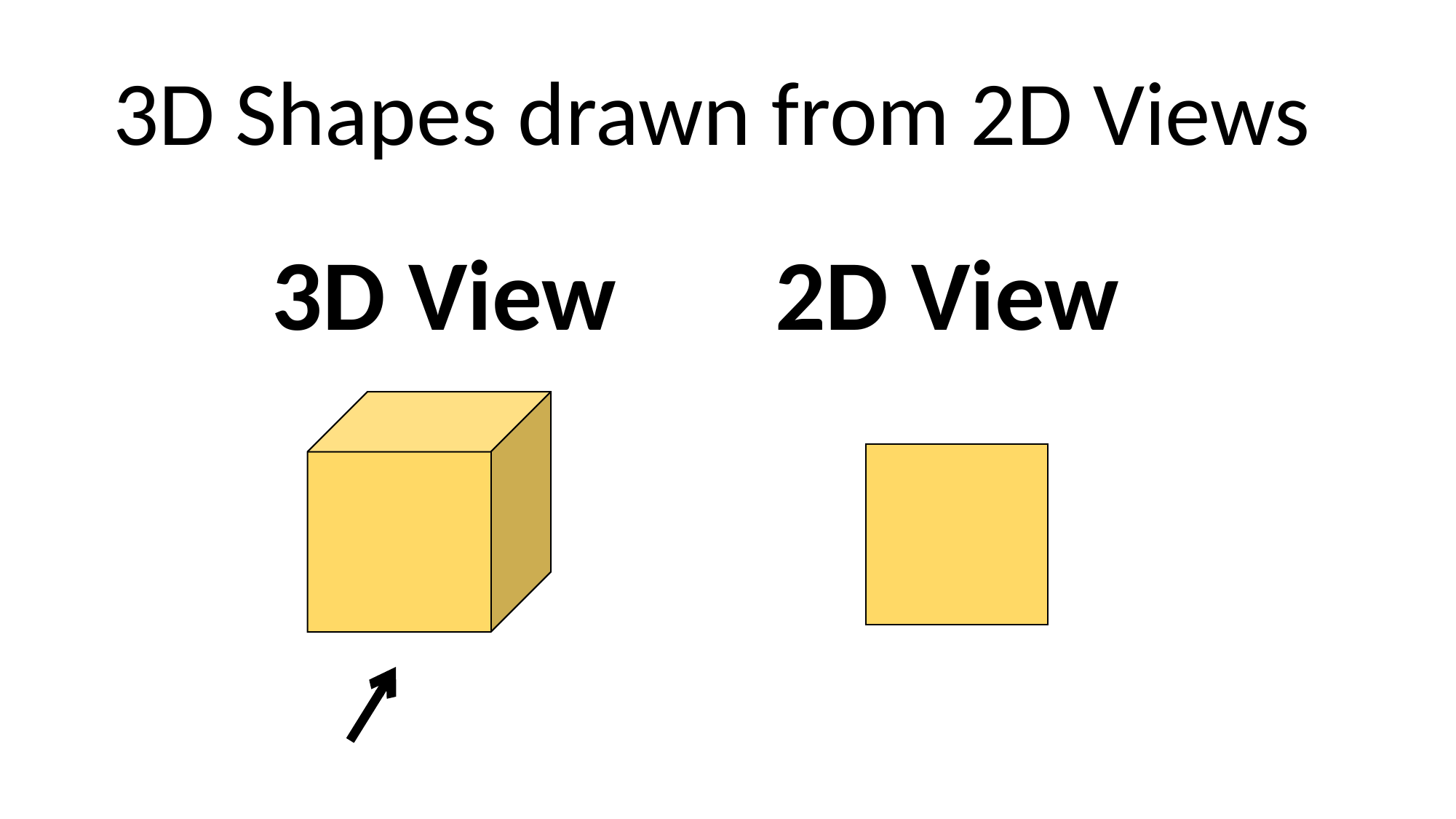

3D Shapes drawn from 2D Views
3D View
2D View